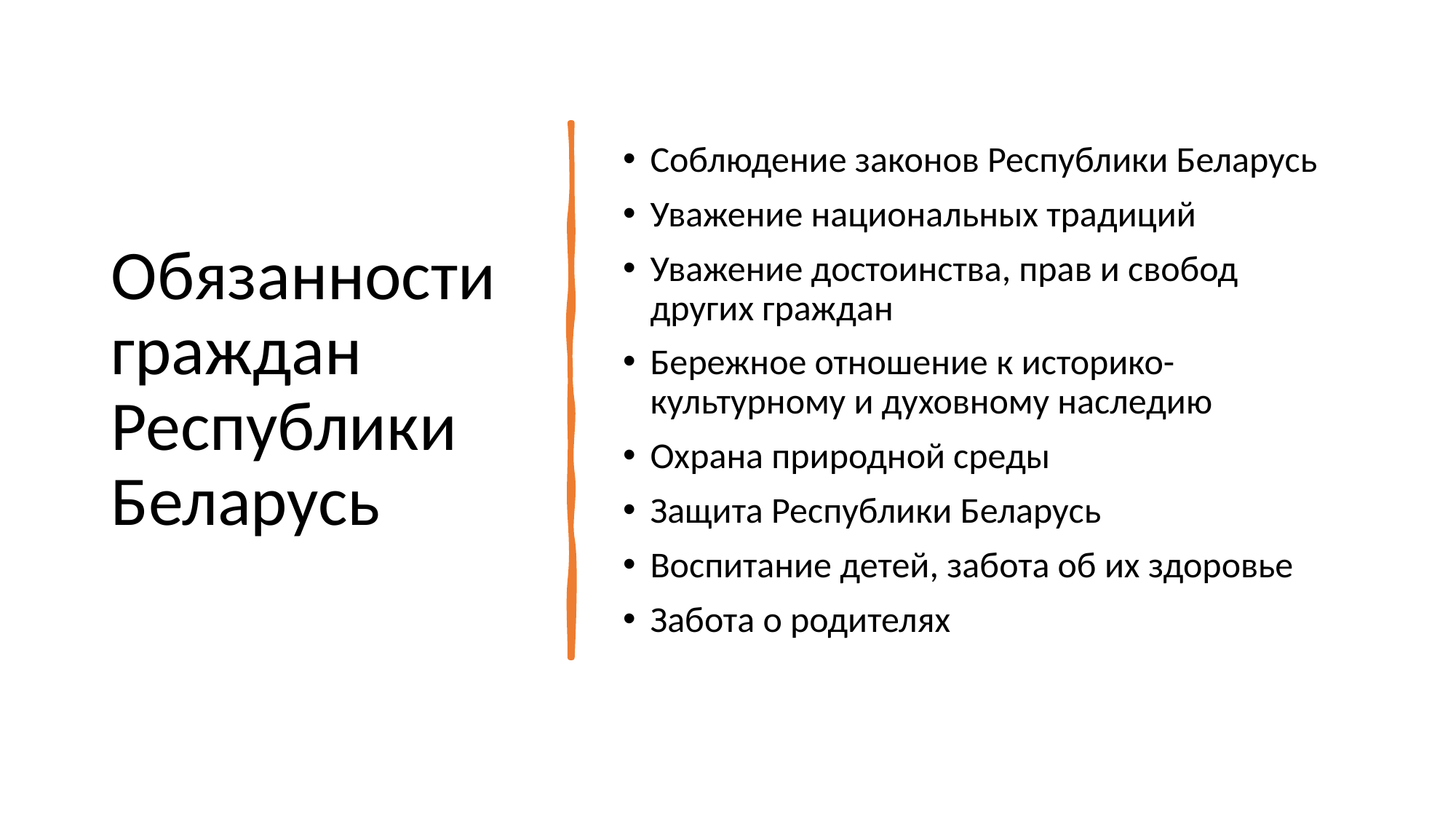

# Обязанности граждан Республики Беларусь
Соблюдение законов Республики Беларусь
Уважение национальных традиций
Уважение достоинства, прав и свобод других граждан
Бережное отношение к историко-культурному и духовному наследию
Охрана природной среды
Защита Республики Беларусь
Воспитание детей, забота об их здоровье
Забота о родителях